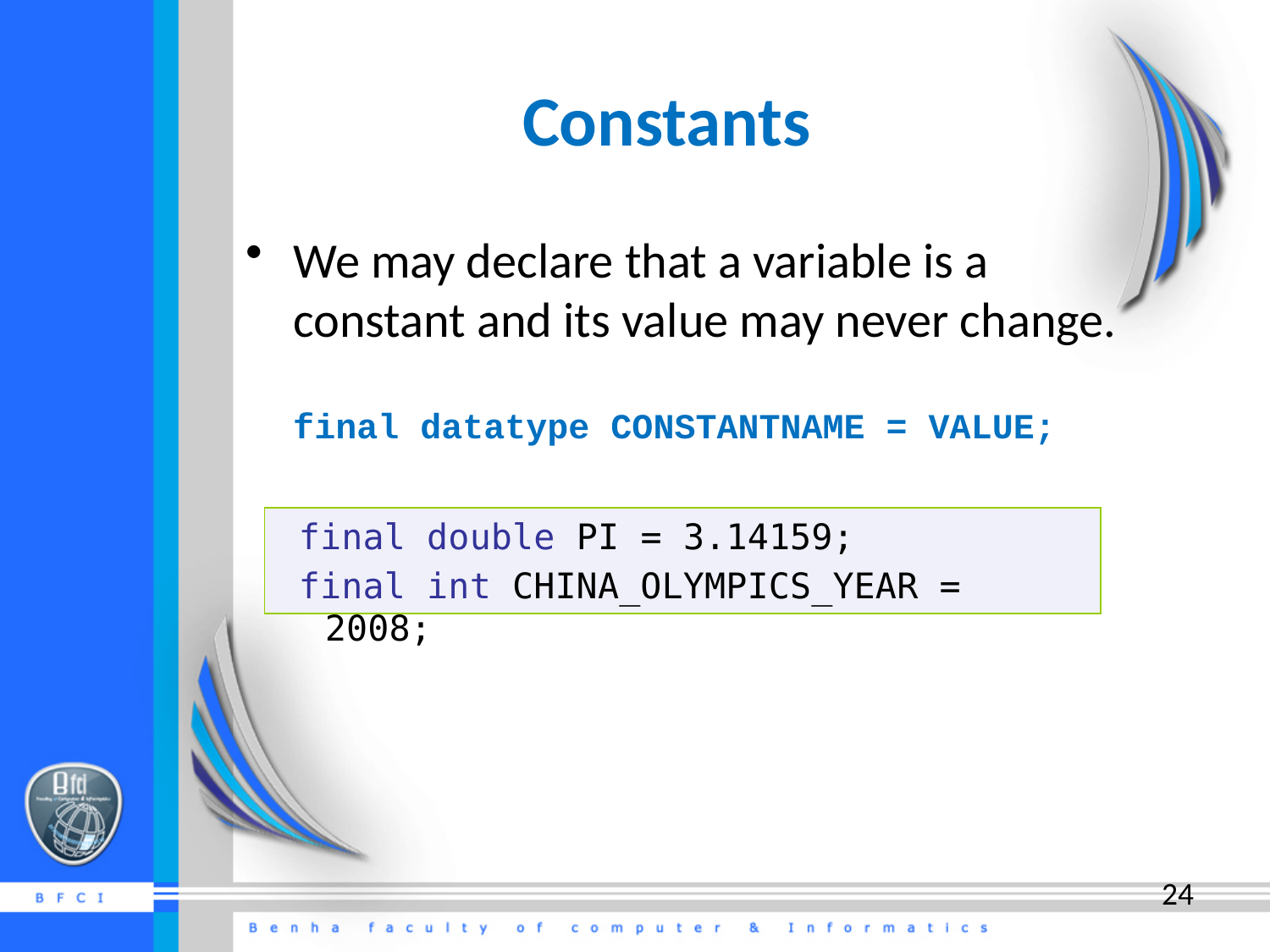

# Constants
We may declare that a variable is a constant and its value may never change.

	final datatype CONSTANTNAME = VALUE;
 final double PI = 3.14159;
 final int CHINA_OLYMPICS_YEAR = 2008;
24